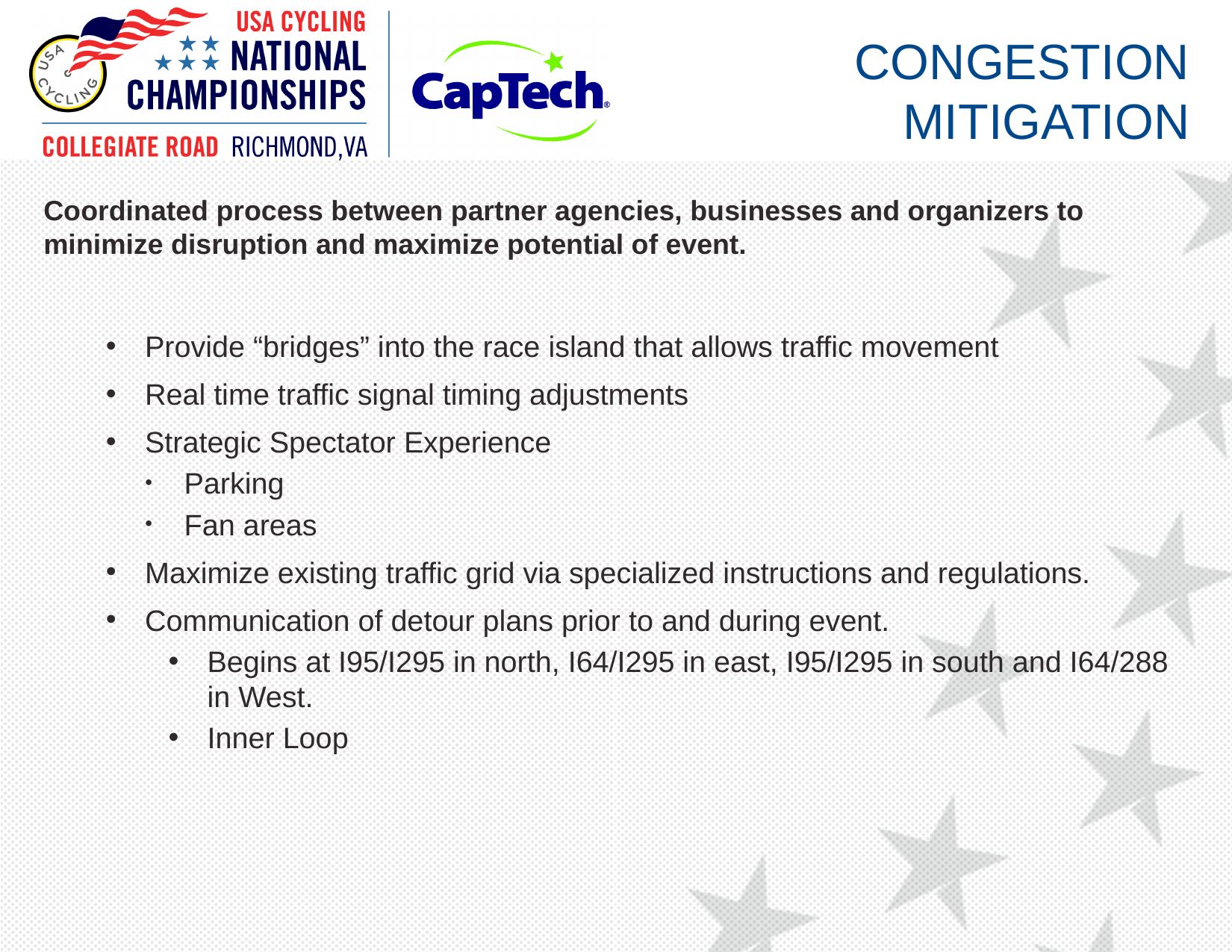

Congestion Mitigation
Coordinated process between partner agencies, businesses and organizers to minimize disruption and maximize potential of event.

Provide “bridges” into the race island that allows traffic movement
Real time traffic signal timing adjustments
Strategic Spectator Experience
Parking
Fan areas
Maximize existing traffic grid via specialized instructions and regulations.
Communication of detour plans prior to and during event.
Begins at I95/I295 in north, I64/I295 in east, I95/I295 in south and I64/288 in West.
Inner Loop